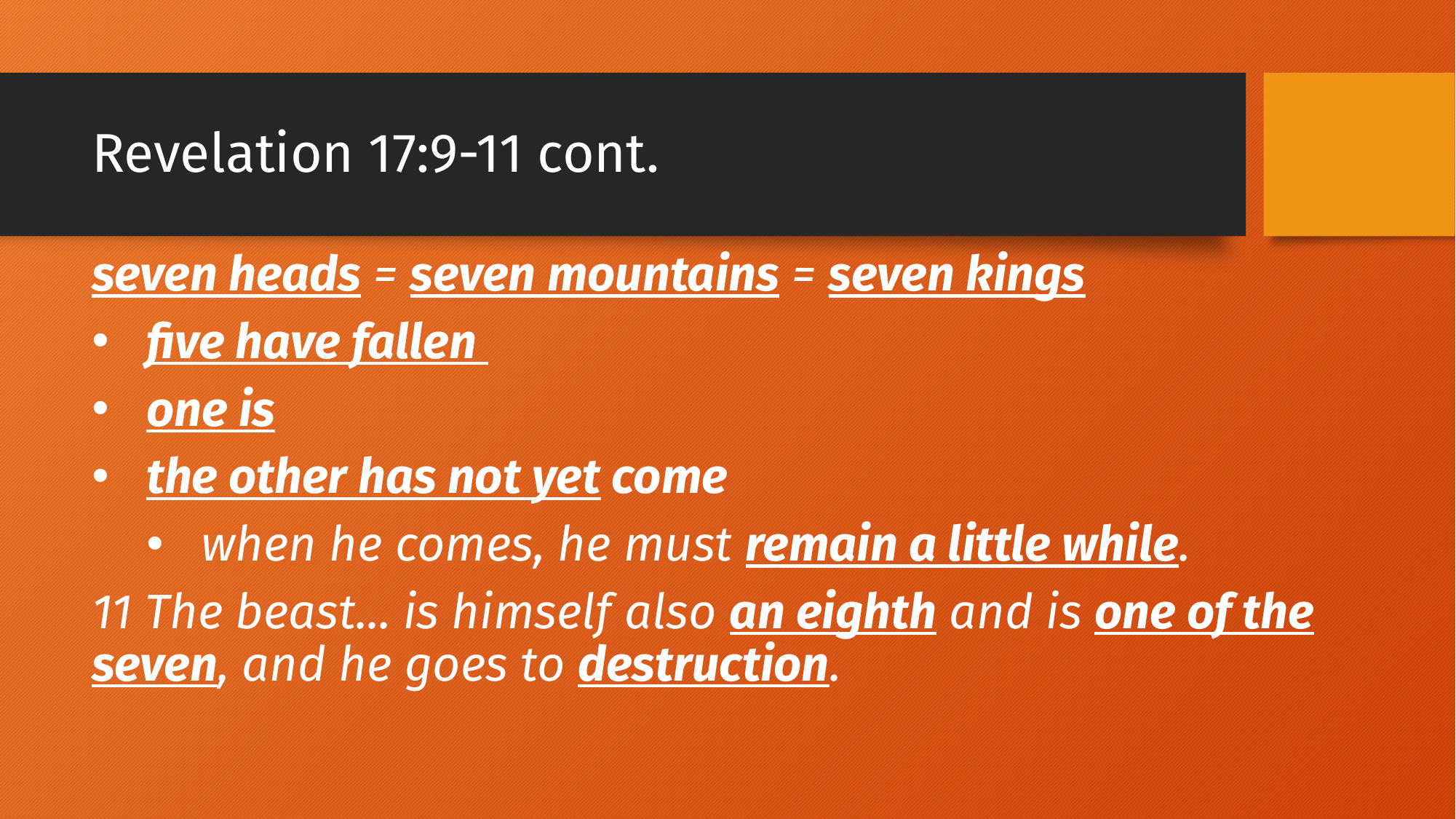

# Revelation 17:9-11 cont.
seven heads = seven mountains = seven kings
five have fallen
one is
the other has not yet come
when he comes, he must remain a little while.
11 The beast... is himself also an eighth and is one of the seven, and he goes to destruction.